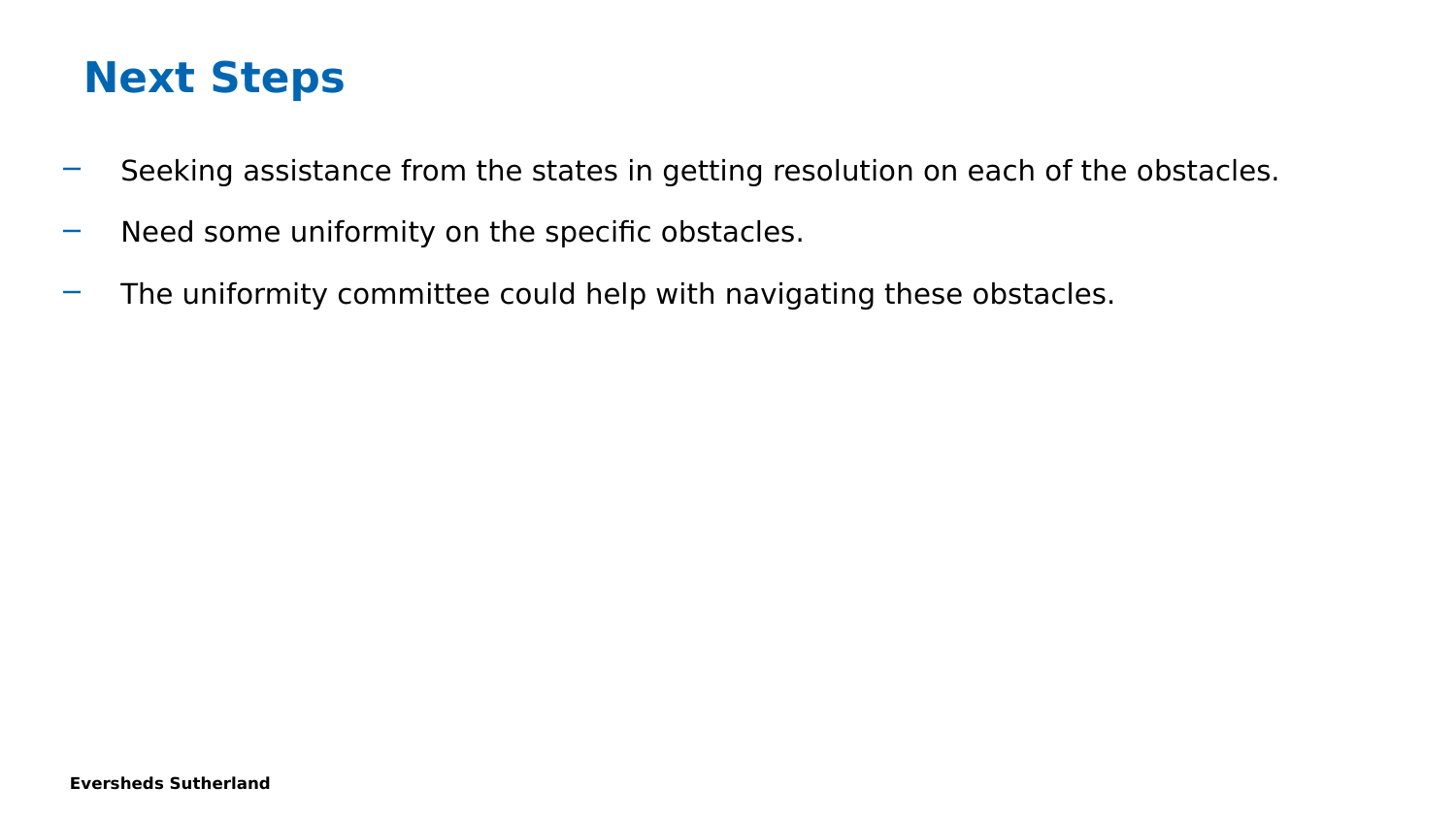

# Next Steps
Seeking assistance from the states in getting resolution on each of the obstacles.
Need some uniformity on the specific obstacles.
The uniformity committee could help with navigating these obstacles.